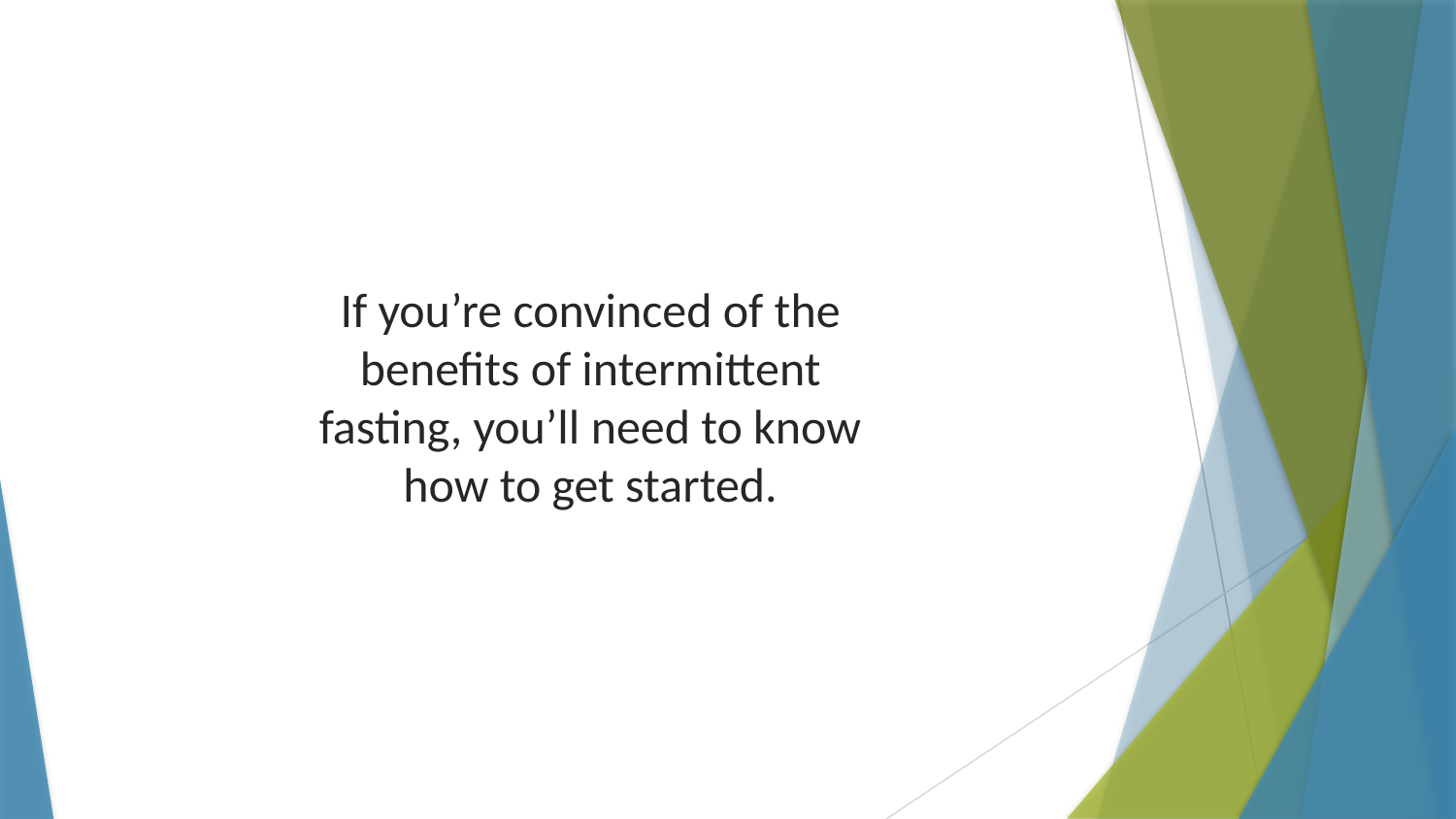

If you’re convinced of the benefits of intermittent fasting, you’ll need to know how to get started.